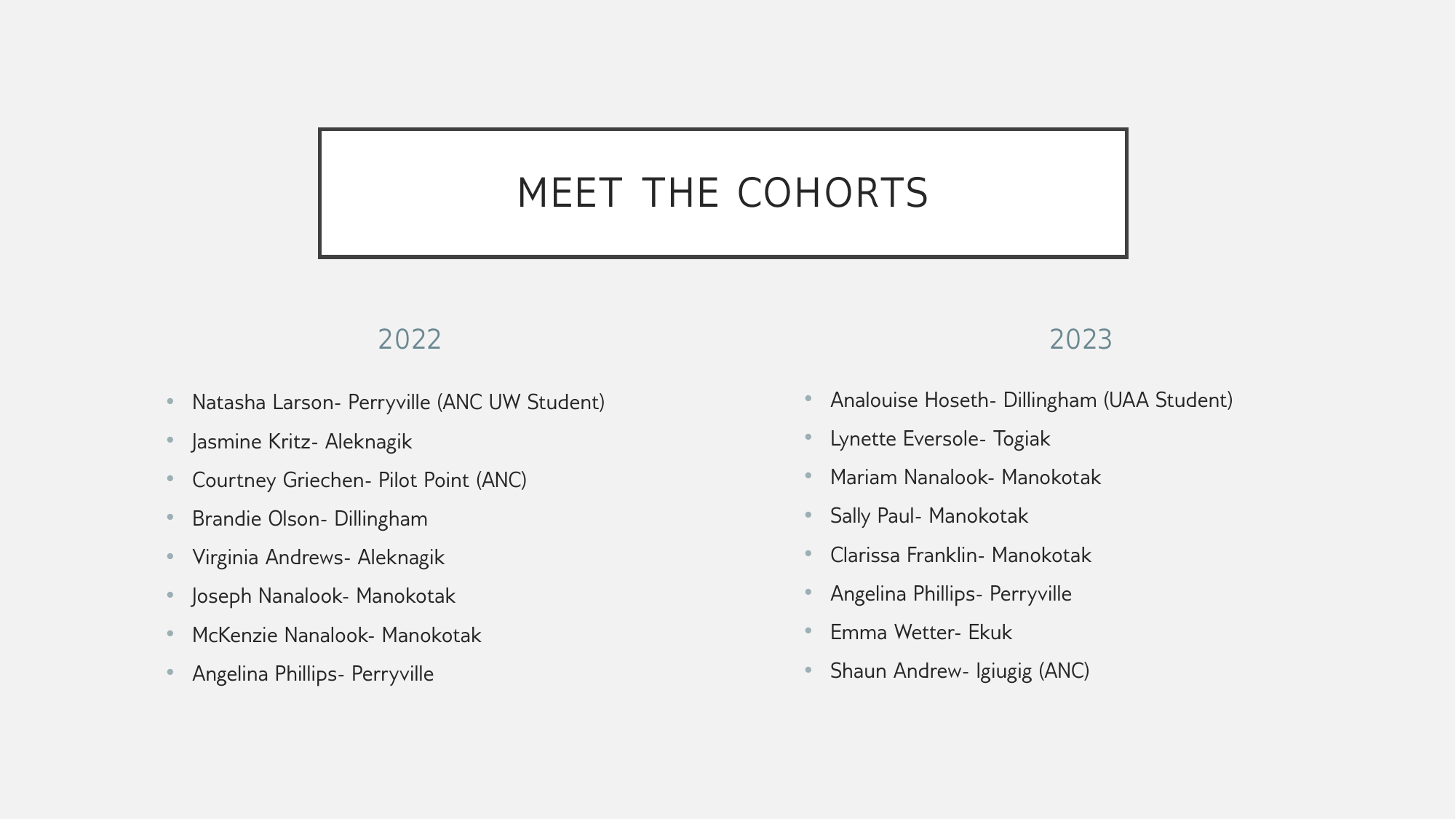

# Meet the Cohorts
2022
2023
Analouise Hoseth- Dillingham (UAA Student)
Lynette Eversole- Togiak
Mariam Nanalook- Manokotak
Sally Paul- Manokotak
Clarissa Franklin- Manokotak
Angelina Phillips- Perryville
Emma Wetter- Ekuk
Shaun Andrew- Igiugig (ANC)

Natasha Larson- Perryville (ANC UW Student)
Jasmine Kritz- Aleknagik
Courtney Griechen- Pilot Point (ANC)
Brandie Olson- Dillingham
Virginia Andrews- Aleknagik
Joseph Nanalook- Manokotak
McKenzie Nanalook- Manokotak
Angelina Phillips- Perryville